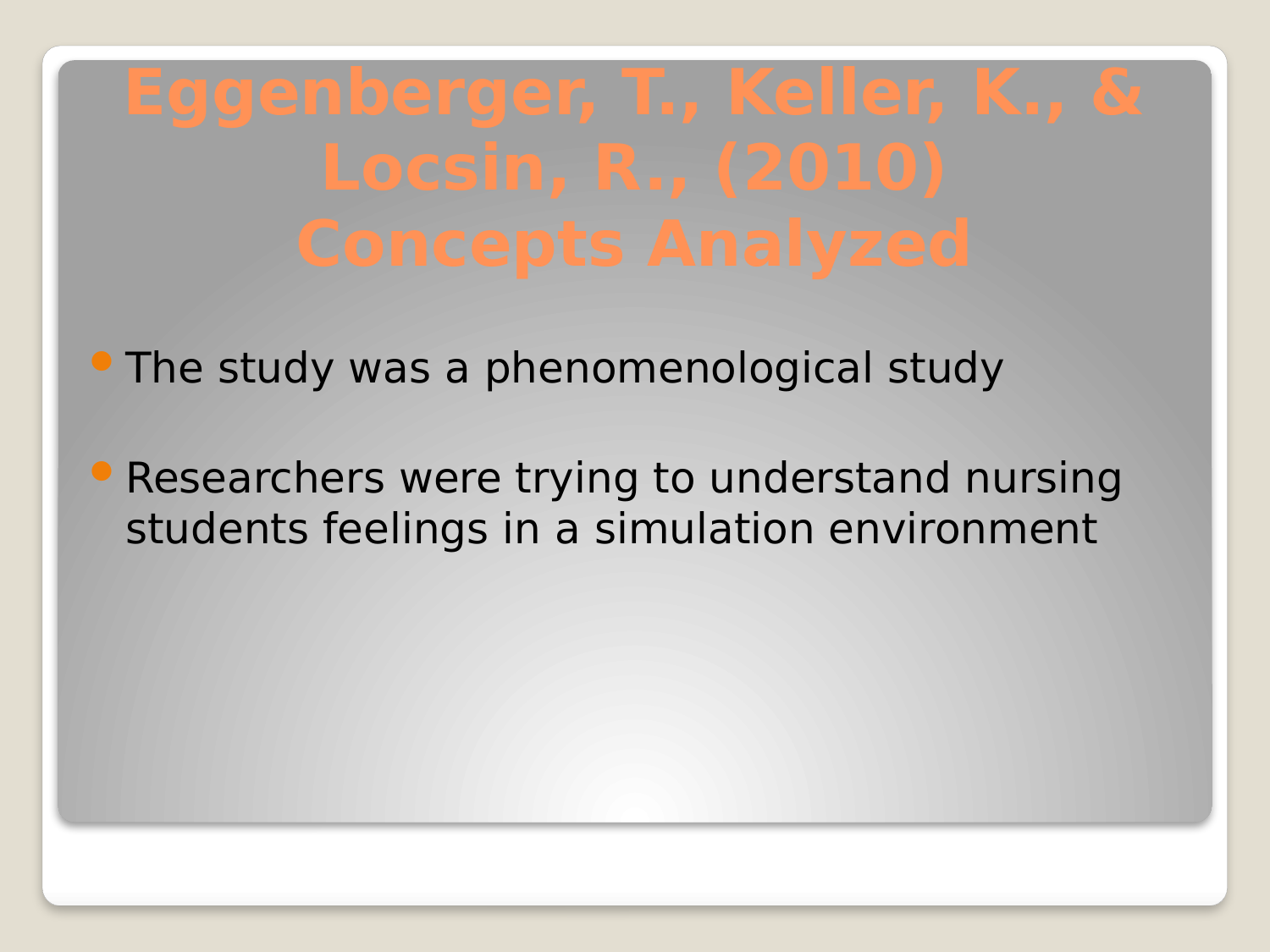

# Eggenberger, T., Keller, K., & Locsin, R., (2010) Concepts Analyzed
The study was a phenomenological study

Researchers were trying to understand nursing students feelings in a simulation environment